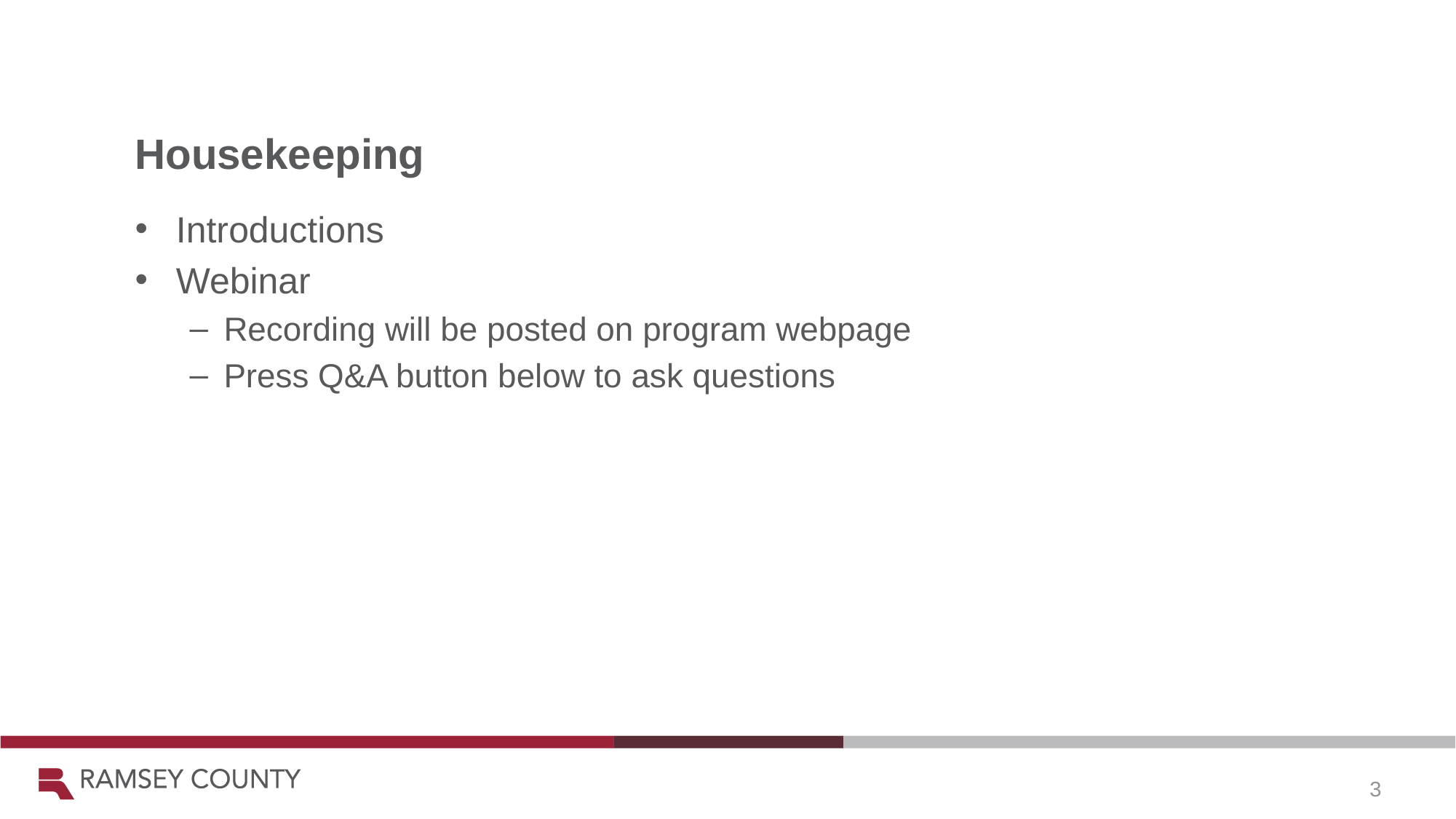

Housekeeping
Introductions
Webinar
Recording will be posted on program webpage
Press Q&A button below to ask questions
3